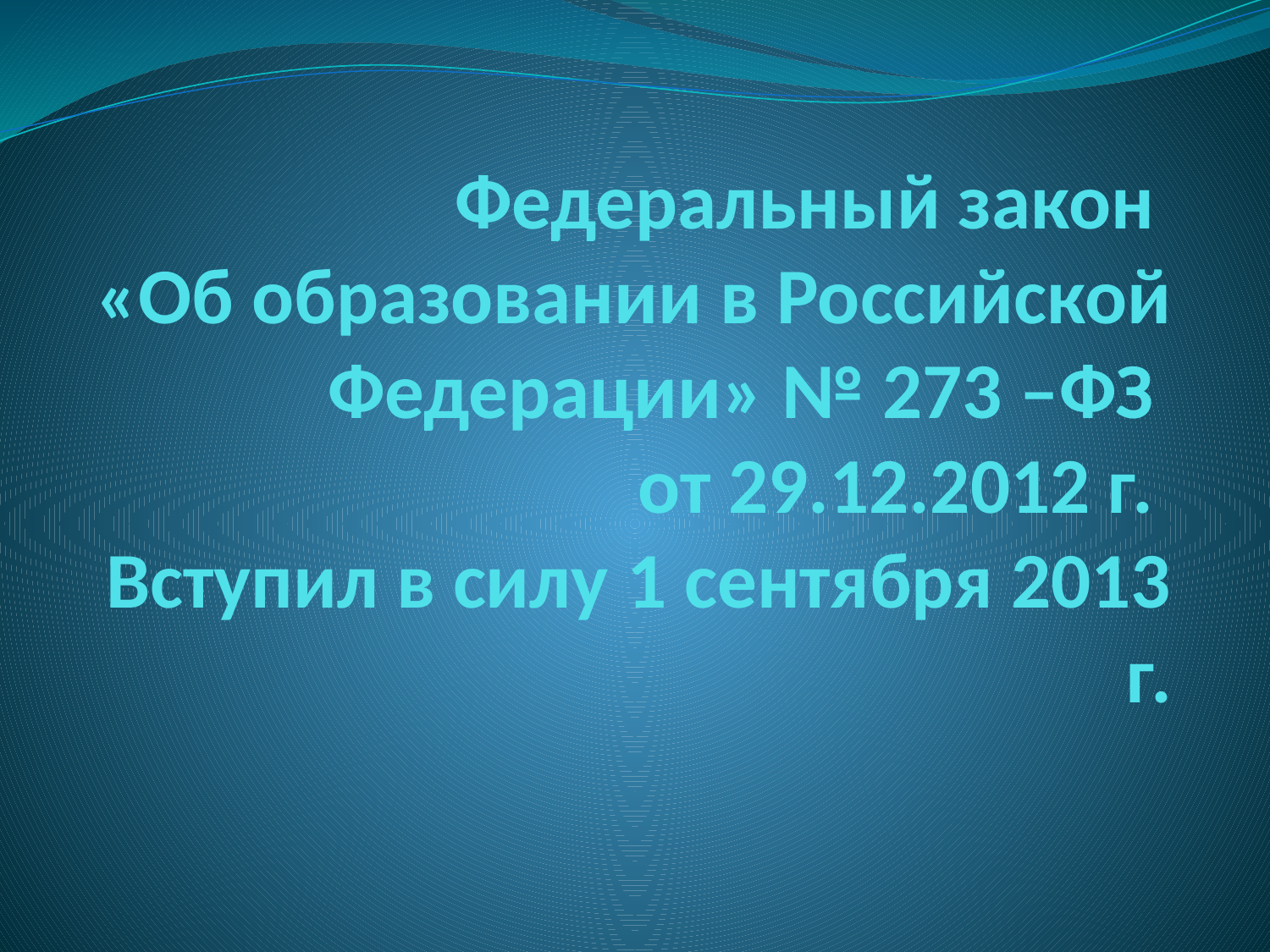

# Федеральный закон «Об образовании в Российской Федерации» № 273 –ФЗ от 29.12.2012 г. Вступил в силу 1 сентября 2013 г.